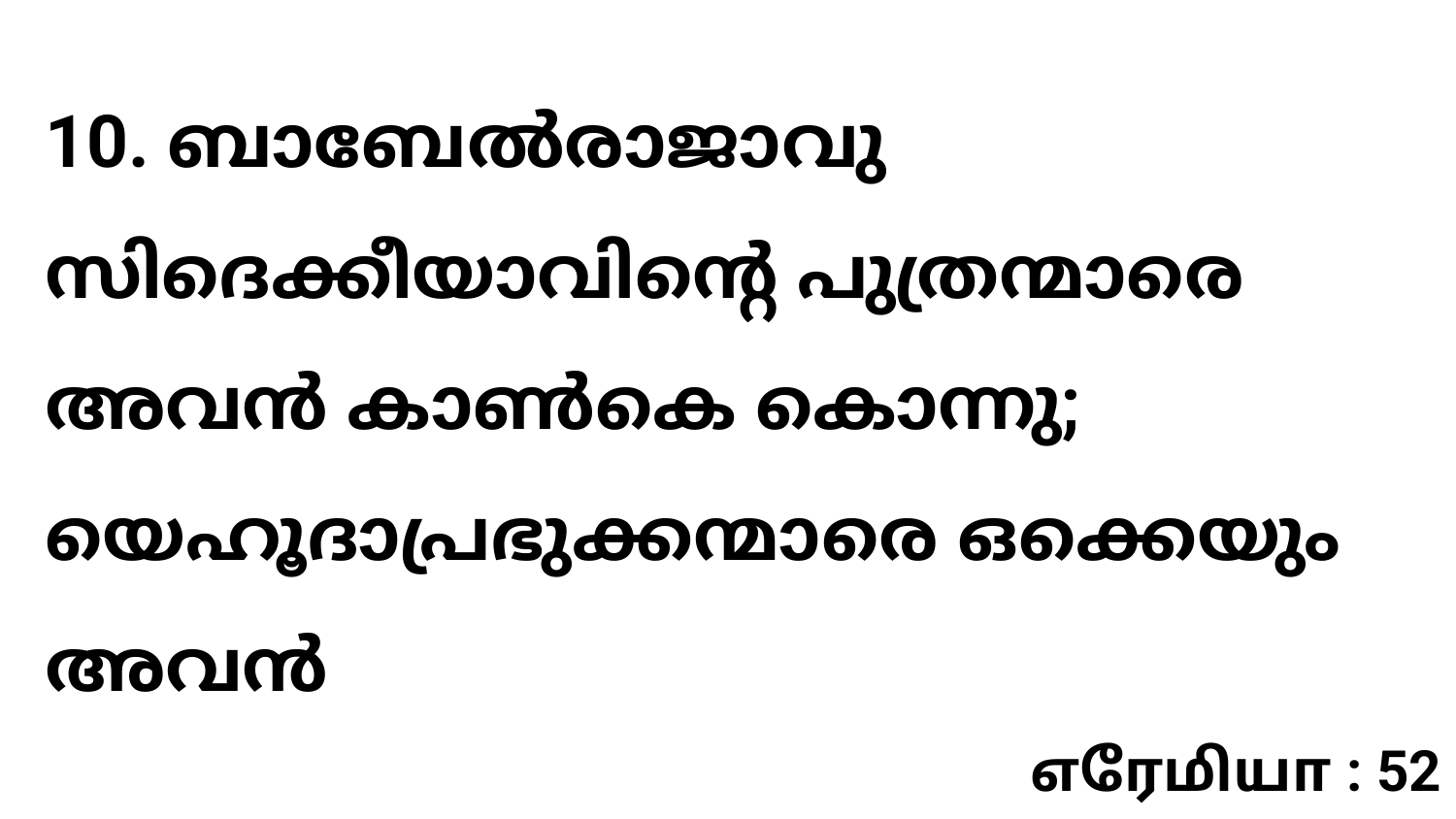

10. ബാബേൽരാജാവു സിദെക്കീയാവിന്റെ പുത്രന്മാരെ അവൻ കാൺകെ കൊന്നു; യെഹൂദാപ്രഭുക്കന്മാരെ ഒക്കെയും അവൻ
எரேமியா : 52